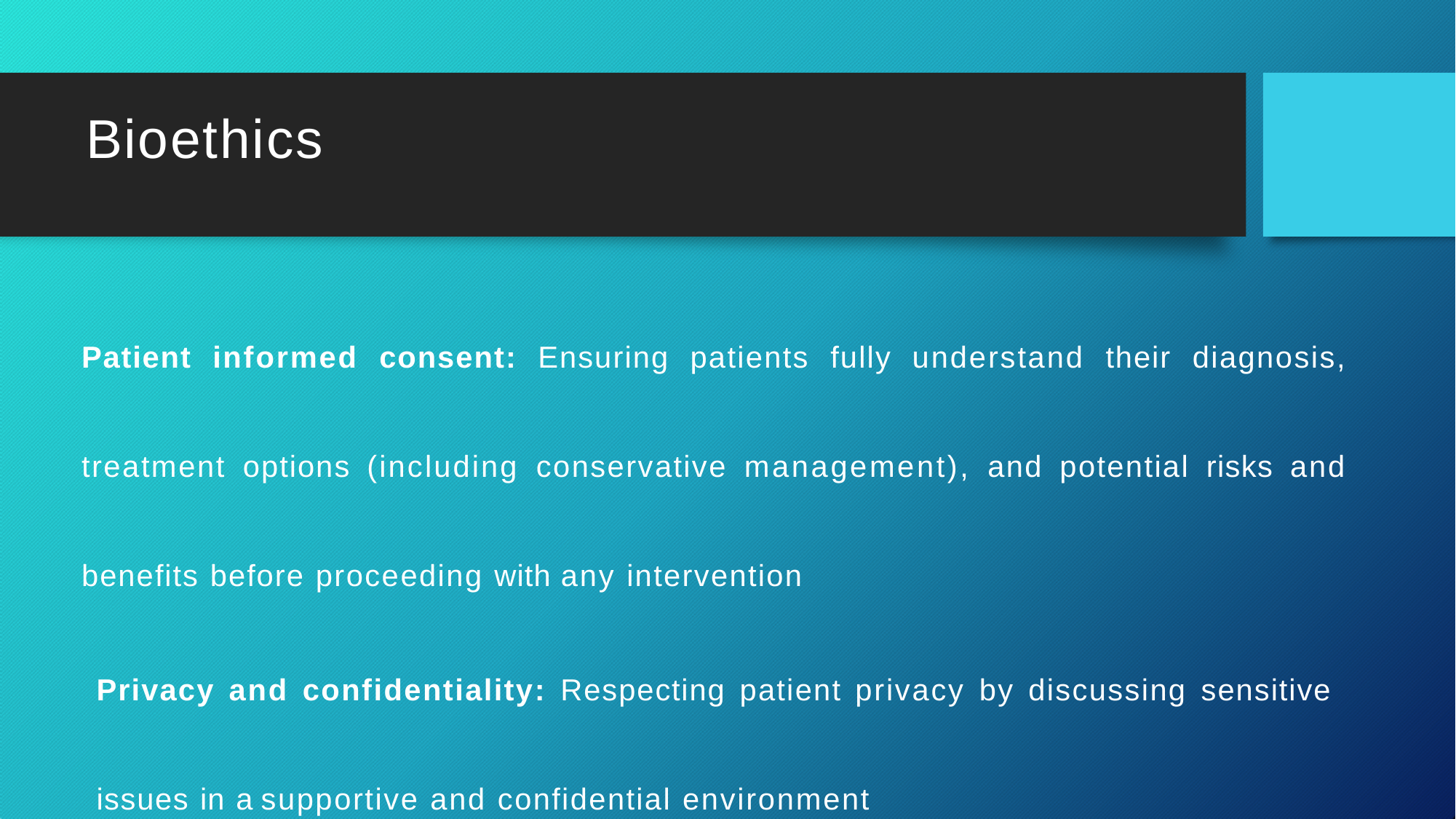

# Bioethics
Patient informed consent: Ensuring patients fully understand their diagnosis, treatment options (including conservative management), and potential risks and benefits before proceeding with any intervention
Privacy and confidentiality: Respecting patient privacy by discussing sensitive issues in a supportive and confidential environment